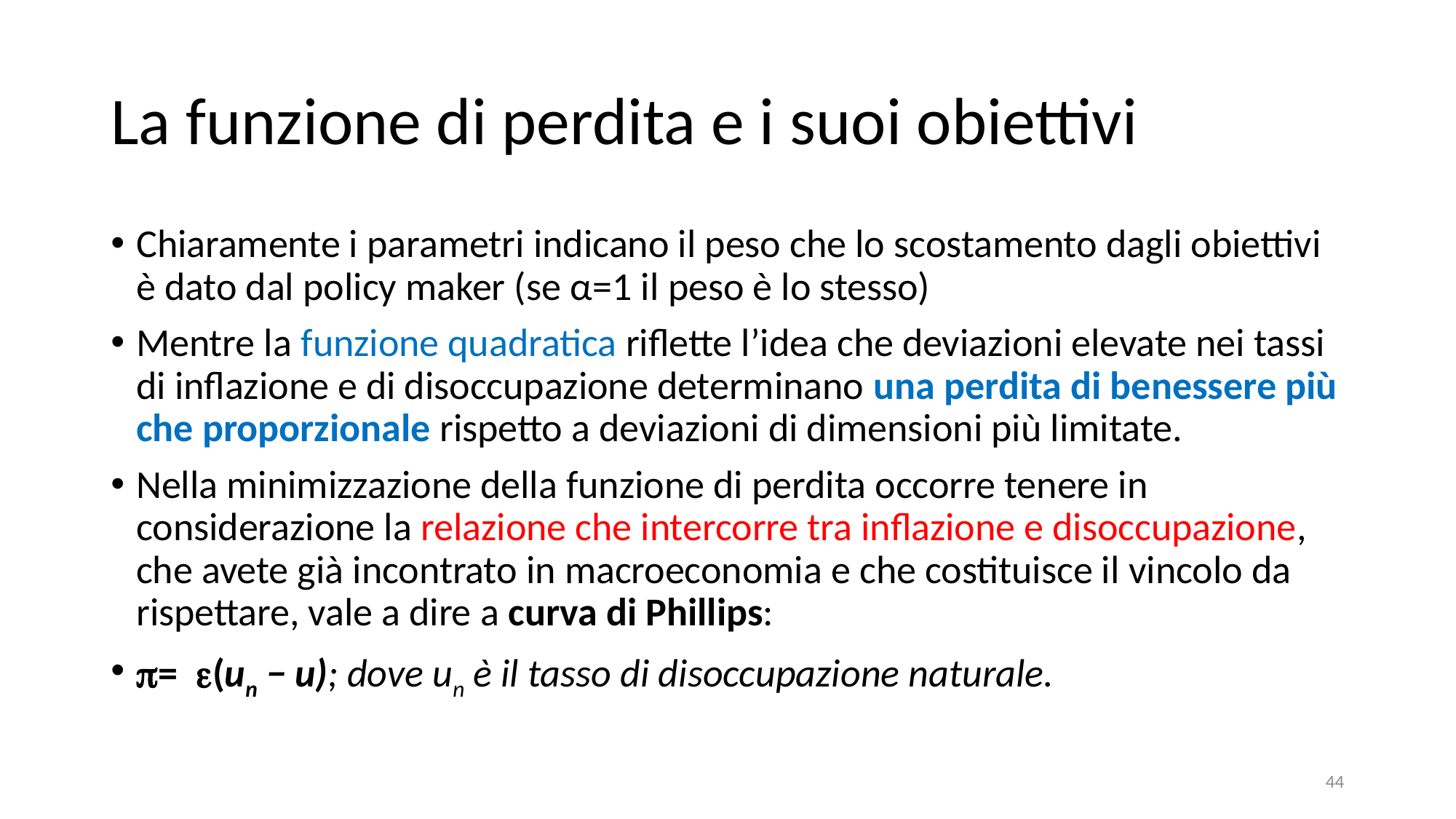

# La funzione di perdita e i suoi obiettivi
Chiaramente i parametri indicano il peso che lo scostamento dagli obiettivi è dato dal policy maker (se α=1 il peso è lo stesso)
Mentre la funzione quadratica riflette l’idea che deviazioni elevate nei tassi di inflazione e di disoccupazione determinano una perdita di benessere più che proporzionale rispetto a deviazioni di dimensioni più limitate.
Nella minimizzazione della funzione di perdita occorre tenere in considerazione la relazione che intercorre tra inflazione e disoccupazione, che avete già incontrato in macroeconomia e che costituisce il vincolo da rispettare, vale a dire a curva di Phillips:
π=  ε(un − u); dove un è il tasso di disoccupazione naturale.
44